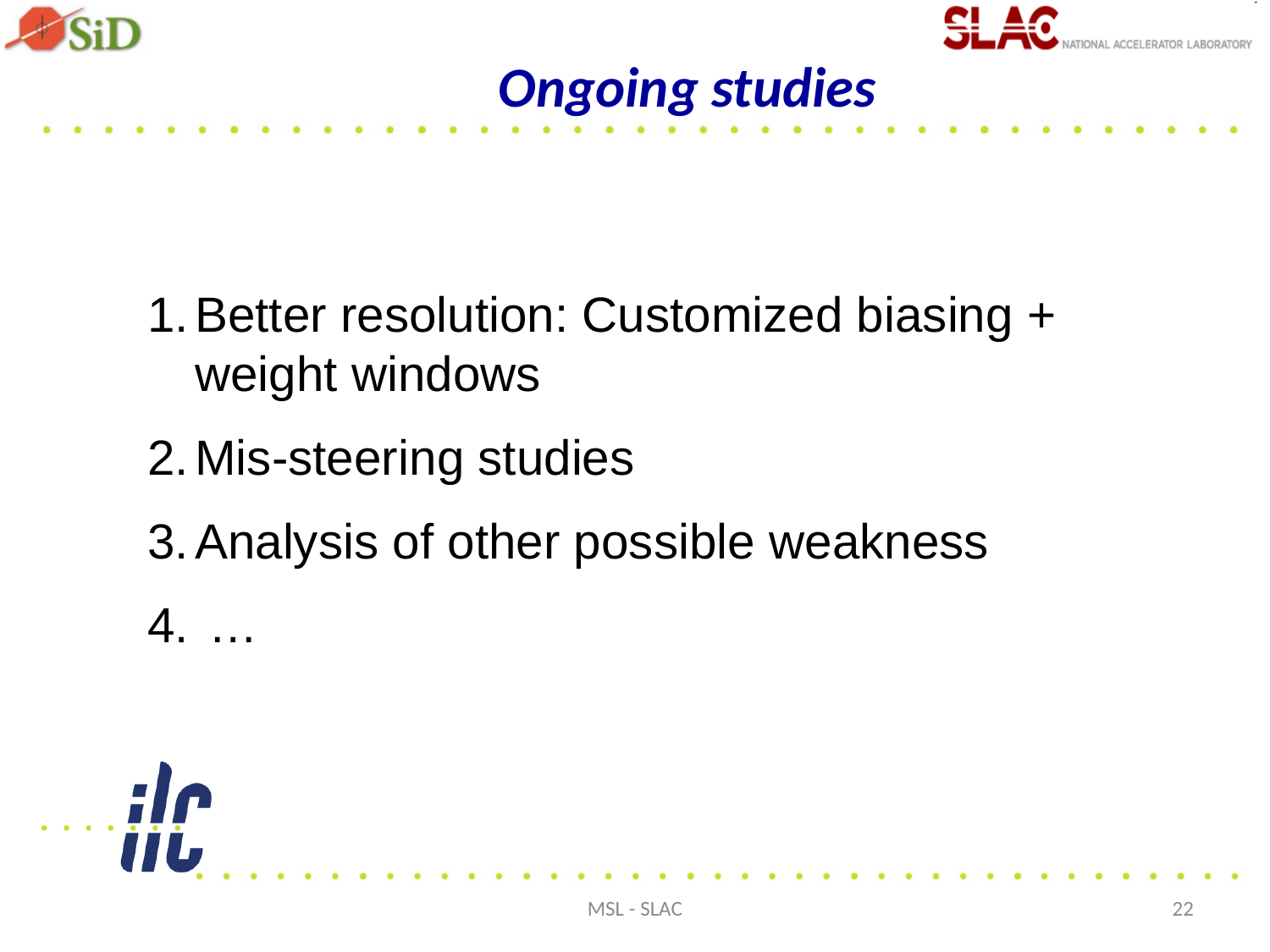

# Ongoing studies
Better resolution: Customized biasing + weight windows
Mis-steering studies
Analysis of other possible weakness
 …
MSL - SLAC
22